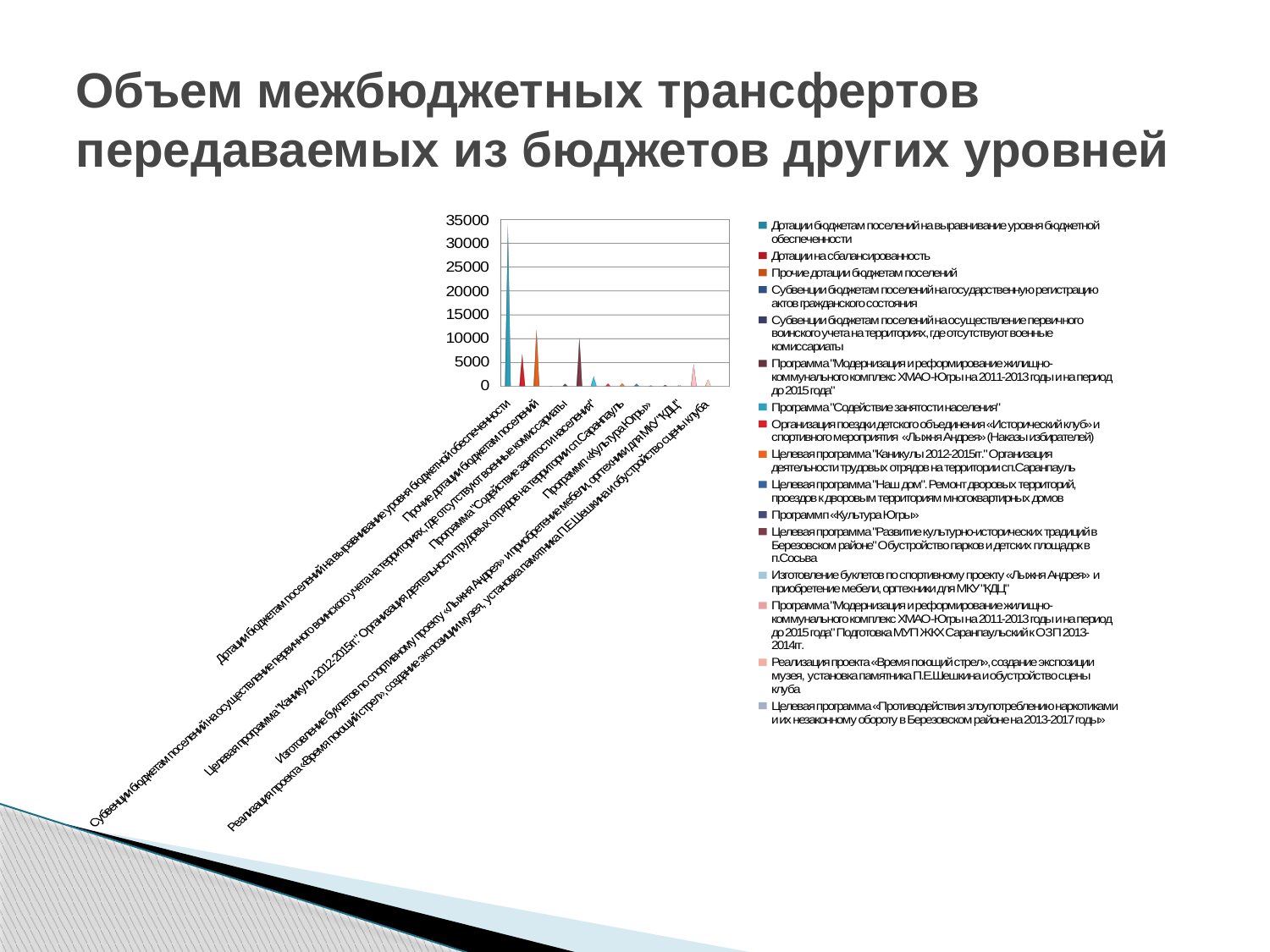

# Объем межбюджетных трансфертов передаваемых из бюджетов других уровней

[unsupported chart]